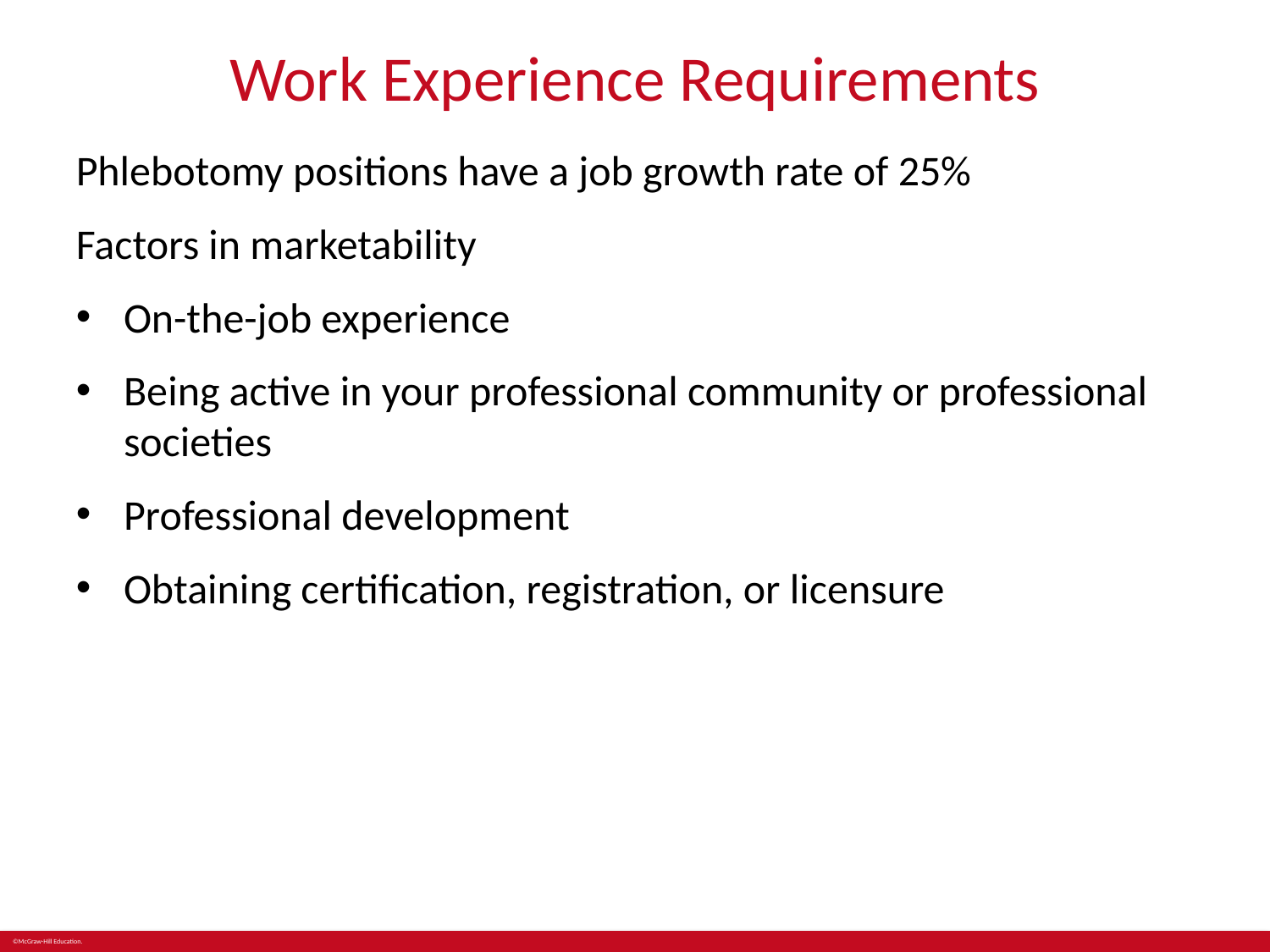

# Work Experience Requirements
Phlebotomy positions have a job growth rate of 25%
Factors in marketability
On-the-job experience
Being active in your professional community or professional societies
Professional development
Obtaining certification, registration, or licensure